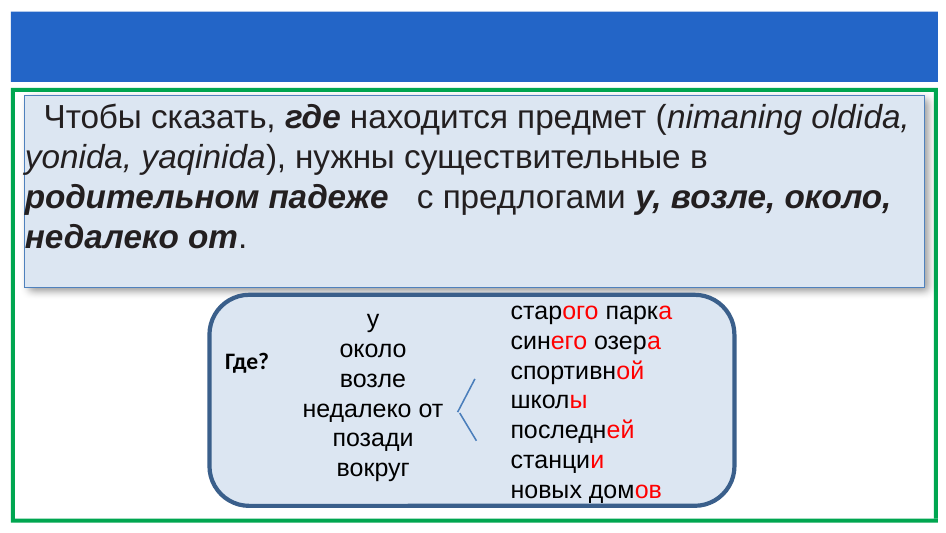

Чтобы сказать, где находится предмет (nimaning oldida, yonida, yaqinida), нужны существительные в родительном падеже   с предлогами у, возле, около, недалеко от.

старого парка
синего озера
спортивной школы
последней станции
новых домов

у
около
возле
недалеко от
позади
вокруг
Где?